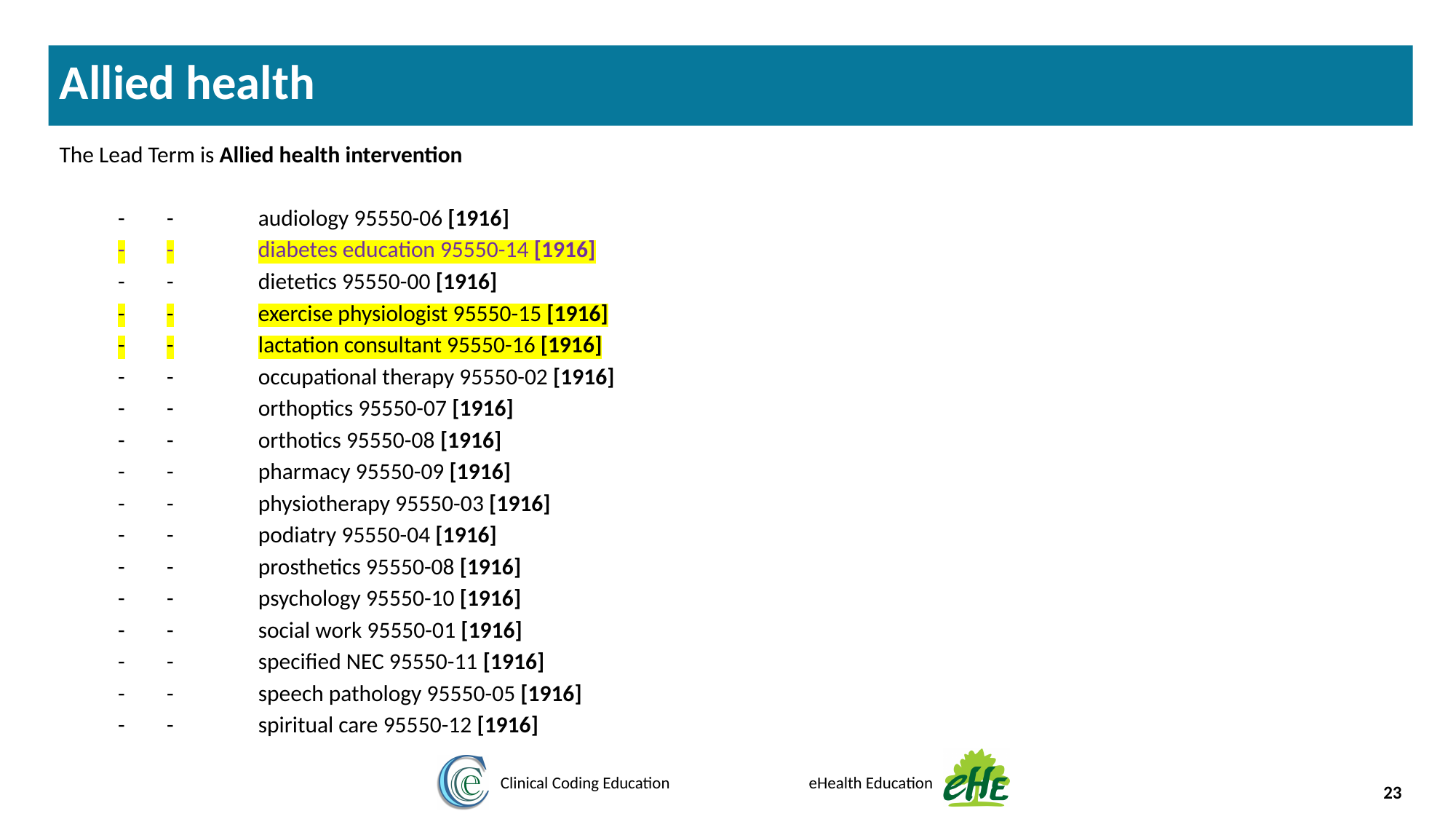

Allied health
The Lead Term is Allied health intervention

-	-	audiology 95550-06 [1916]
-	-	diabetes education 95550-14 [1916]
-	-	dietetics 95550-00 [1916]
-	-	exercise physiologist 95550-15 [1916]
-	-	lactation consultant 95550-16 [1916]
-	-	occupational therapy 95550-02 [1916]
-	-	orthoptics 95550-07 [1916]
-	-	orthotics 95550-08 [1916]
-	-	pharmacy 95550-09 [1916]
-	-	physiotherapy 95550-03 [1916]
-	-	podiatry 95550-04 [1916]
-	-	prosthetics 95550-08 [1916]
-	-	psychology 95550-10 [1916]
-	-	social work 95550-01 [1916]
-	-	specified NEC 95550-11 [1916]
-	-	speech pathology 95550-05 [1916]
-	-	spiritual care 95550-12 [1916]

23